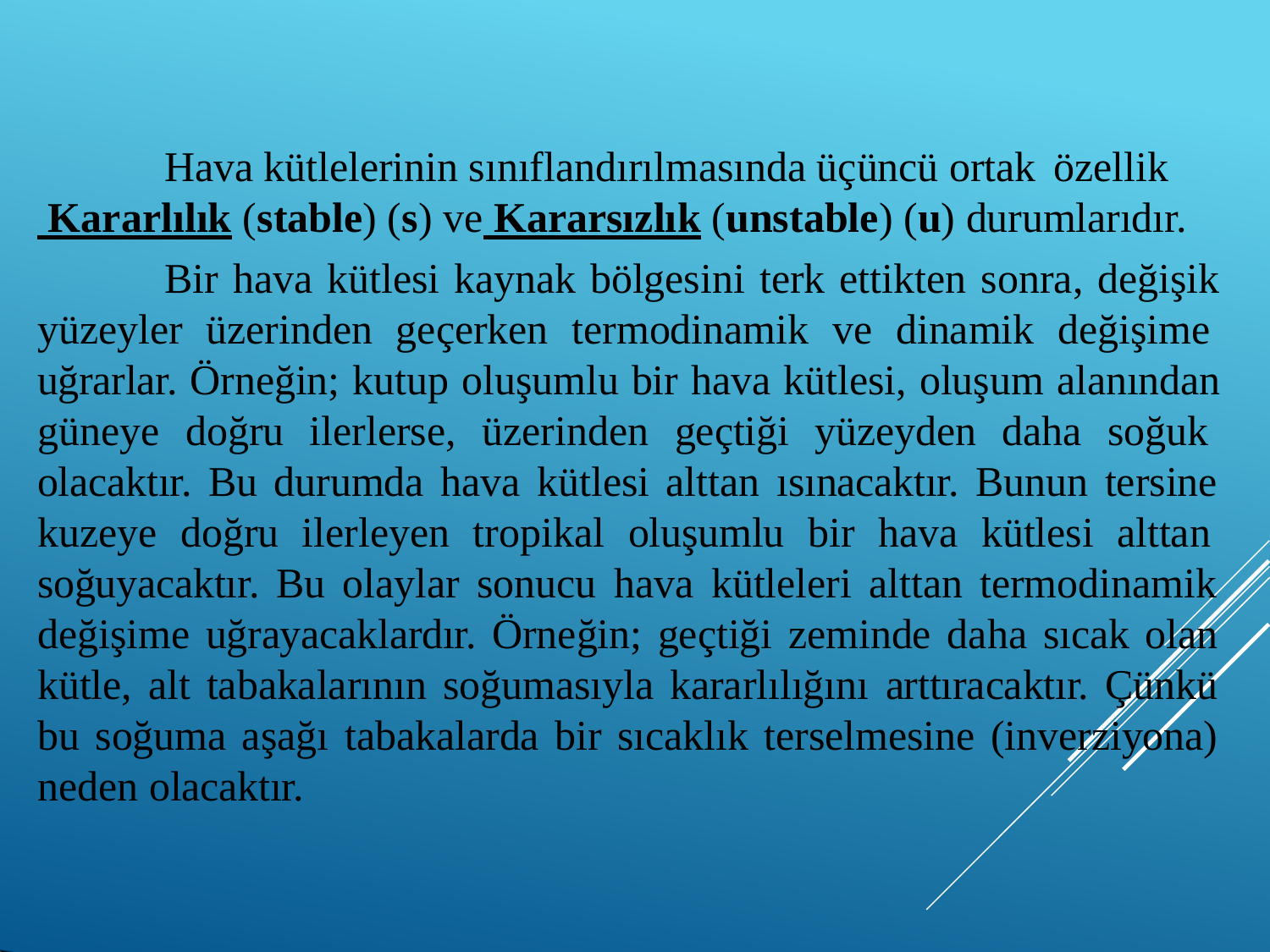

Hava kütlelerinin sınıflandırılmasında üçüncü ortak özellik
 Kararlılık (stable) (s) ve Kararsızlık (unstable) (u) durumlarıdır.
Bir hava kütlesi kaynak bölgesini terk ettikten sonra, değişik  yüzeyler üzerinden geçerken termodinamik ve dinamik değişime  uğrarlar. Örneğin; kutup oluşumlu bir hava kütlesi, oluşum alanından  güneye doğru ilerlerse, üzerinden geçtiği yüzeyden daha soğuk  olacaktır. Bu durumda hava kütlesi alttan ısınacaktır. Bunun tersine  kuzeye doğru ilerleyen tropikal oluşumlu bir hava kütlesi alttan  soğuyacaktır. Bu olaylar sonucu hava kütleleri alttan termodinamik  değişime uğrayacaklardır. Örneğin; geçtiği zeminde daha sıcak olan  kütle, alt tabakalarının soğumasıyla kararlılığını arttıracaktır. Çünkü  bu soğuma aşağı tabakalarda bir sıcaklık terselmesine (inverziyona)  neden olacaktır.